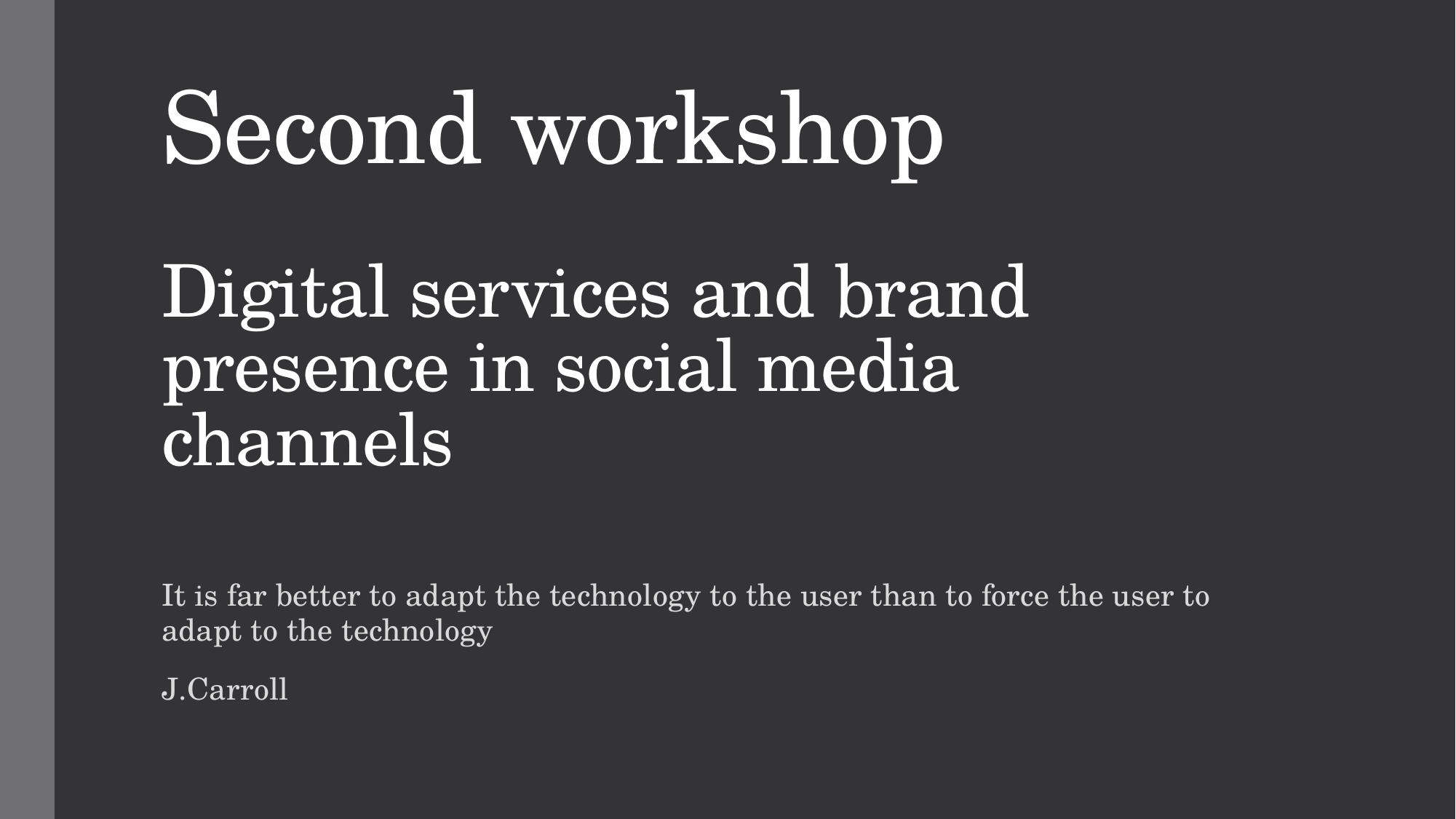

# Second workshop Digital services and brand presence in social media channels
It is far better to adapt the technology to the user than to force the user to adapt to the technology
J.Carroll